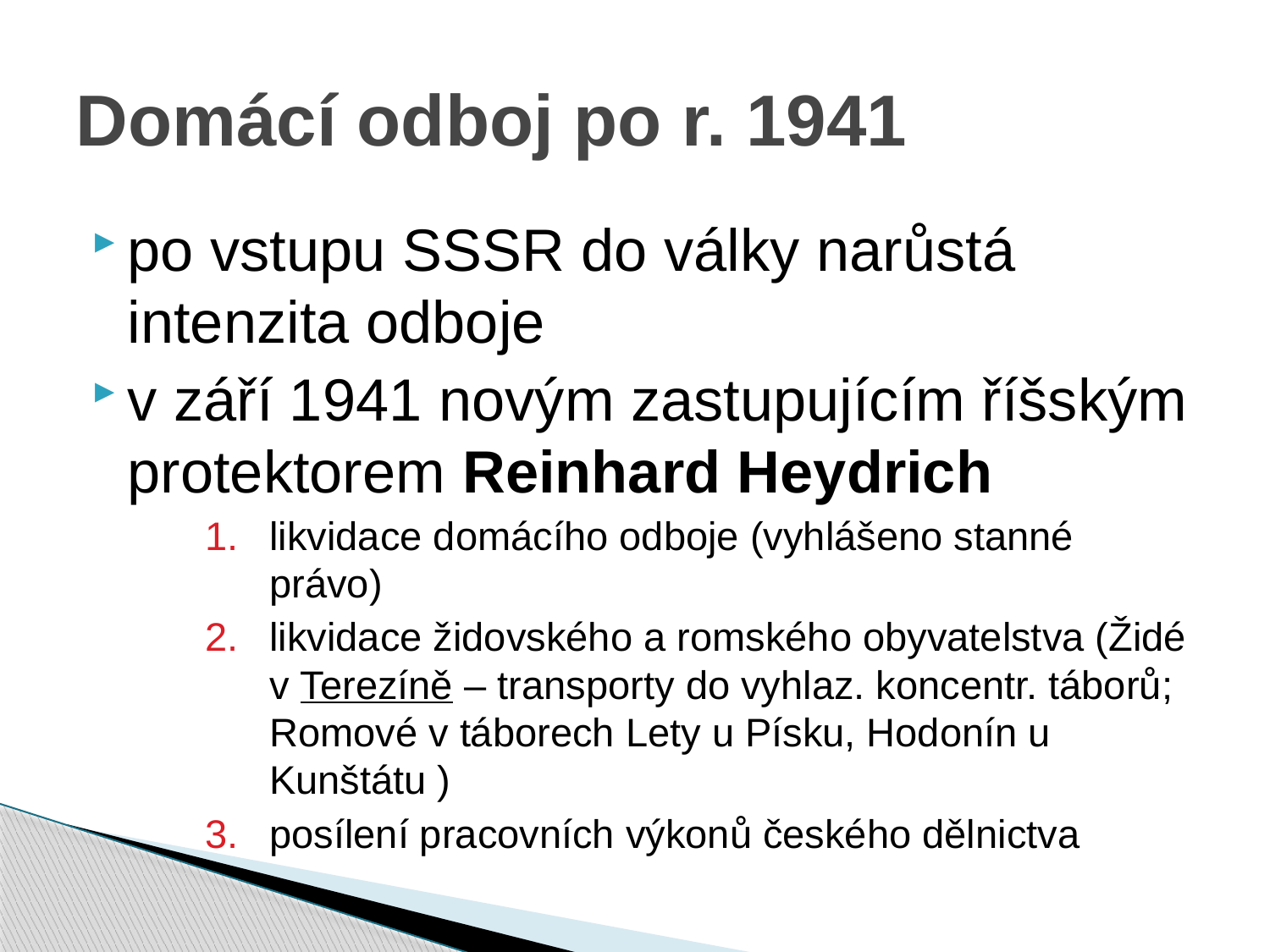

# Domácí odboj po r. 1941
po vstupu SSSR do války narůstá intenzita odboje
v září 1941 novým zastupujícím říšským protektorem Reinhard Heydrich
likvidace domácího odboje (vyhlášeno stanné právo)
likvidace židovského a romského obyvatelstva (Židé v Terezíně – transporty do vyhlaz. koncentr. táborů; Romové v táborech Lety u Písku, Hodonín u Kunštátu )
posílení pracovních výkonů českého dělnictva